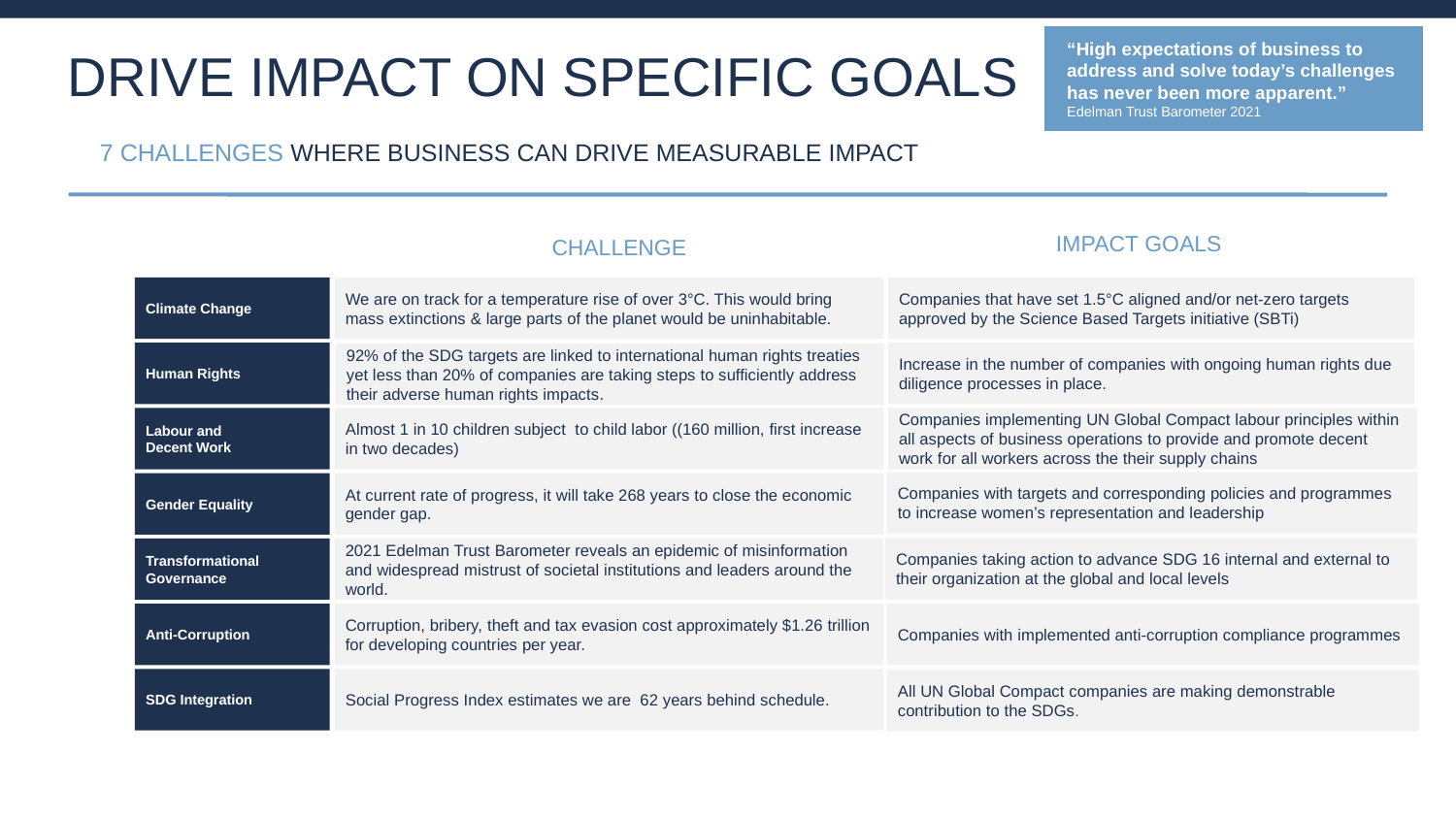

“High expectations of business to address and solve today’s challenges has never been more apparent.”
Edelman Trust Barometer 2021
DRIVE IMPACT ON SPECIFIC GOALS
7 CHALLENGES WHERE BUSINESS CAN DRIVE MEASURABLE IMPACT
IMPACT GOALS
CHALLENGE
Climate Change
We are on track for a temperature rise of over 3°C. This would bring mass extinctions & large parts of the planet would be uninhabitable.
Companies that have set 1.5°C aligned and/or net-zero targets approved by the Science Based Targets initiative (SBTi)
Human Rights
Increase in the number of companies with ongoing human rights due diligence processes in place.
92% of the SDG targets are linked to international human rights treaties yet less than 20% of companies are taking steps to sufficiently address their adverse human rights impacts.
Labour and
Decent Work

Almost 1 in 10 children subject  to child labor ((160 million, first increase in two decades)

Companies implementing UN Global Compact labour principles within all aspects of business operations to provide and promote decent work for all workers across the their supply chains
Companies with targets and corresponding policies and programmes to increase women’s representation and leadership
Gender Equality
At current rate of progress, it will take 268 years to close the economic gender gap.
Companies taking action to advance SDG 16 internal and external to their organization at the global and local levels
Transformational Governance
2021 Edelman Trust Barometer reveals an epidemic of misinformation and widespread mistrust of societal institutions and leaders around the world.
Companies with implemented anti-corruption compliance programmes
Anti-Corruption
Corruption, bribery, theft and tax evasion cost approximately $1.26 trillion for developing countries per year.
SDG Integration
Social Progress Index estimates we are  62 years behind schedule.
All UN Global Compact companies are making demonstrable contribution to the SDGs.